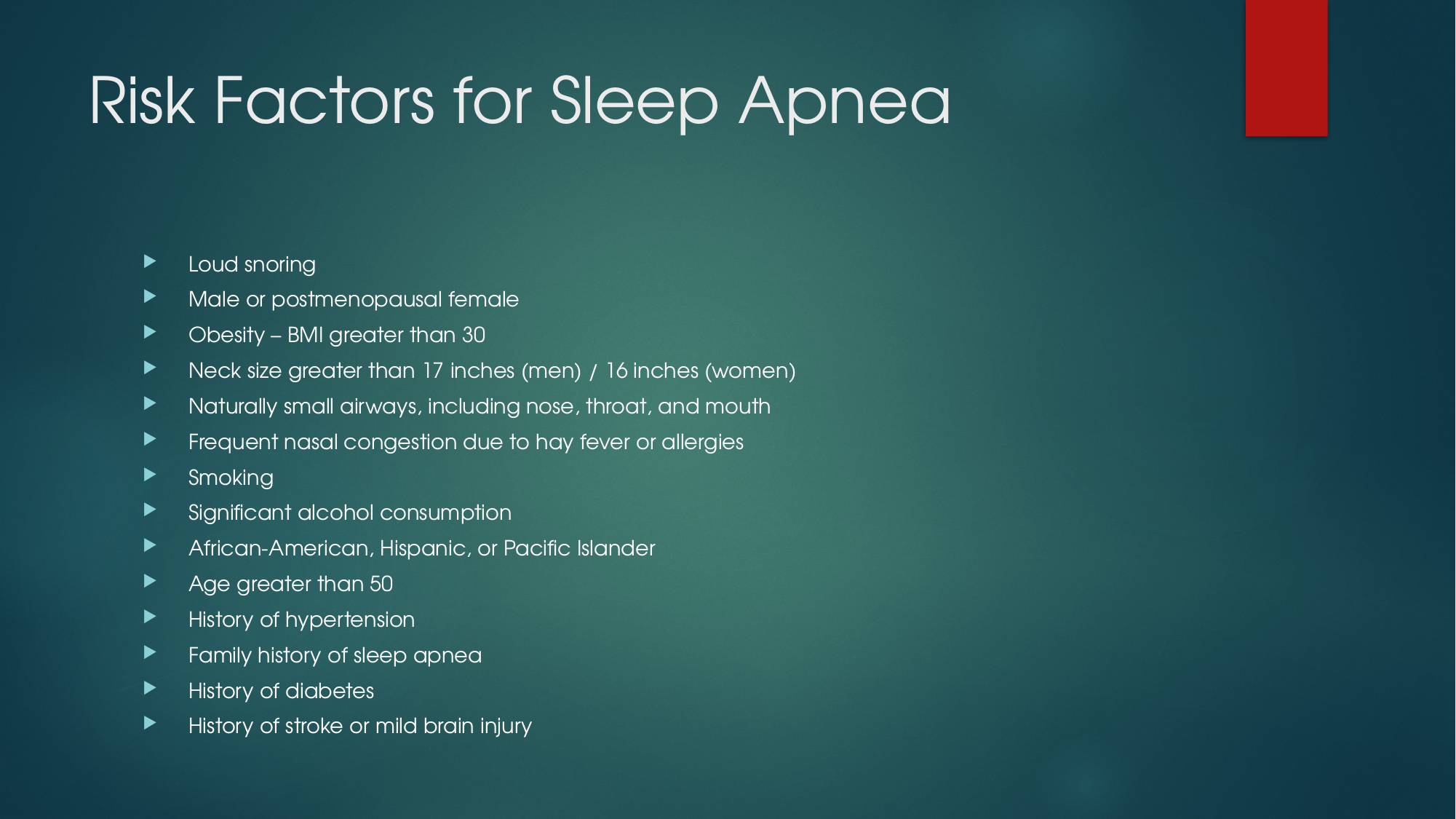

# Risk Factors for Sleep Apnea
 Loud snoring
 Male or postmenopausal female
 Obesity – BMI greater than 30
 Neck size greater than 17 inches (men) / 16 inches (women)
 Naturally small airways, including nose, throat, and mouth
 Frequent nasal congestion due to hay fever or allergies
 Smoking
 Significant alcohol consumption
 African-American, Hispanic, or Pacific Islander
 Age greater than 50
 History of hypertension
 Family history of sleep apnea
 History of diabetes
 History of stroke or mild brain injury